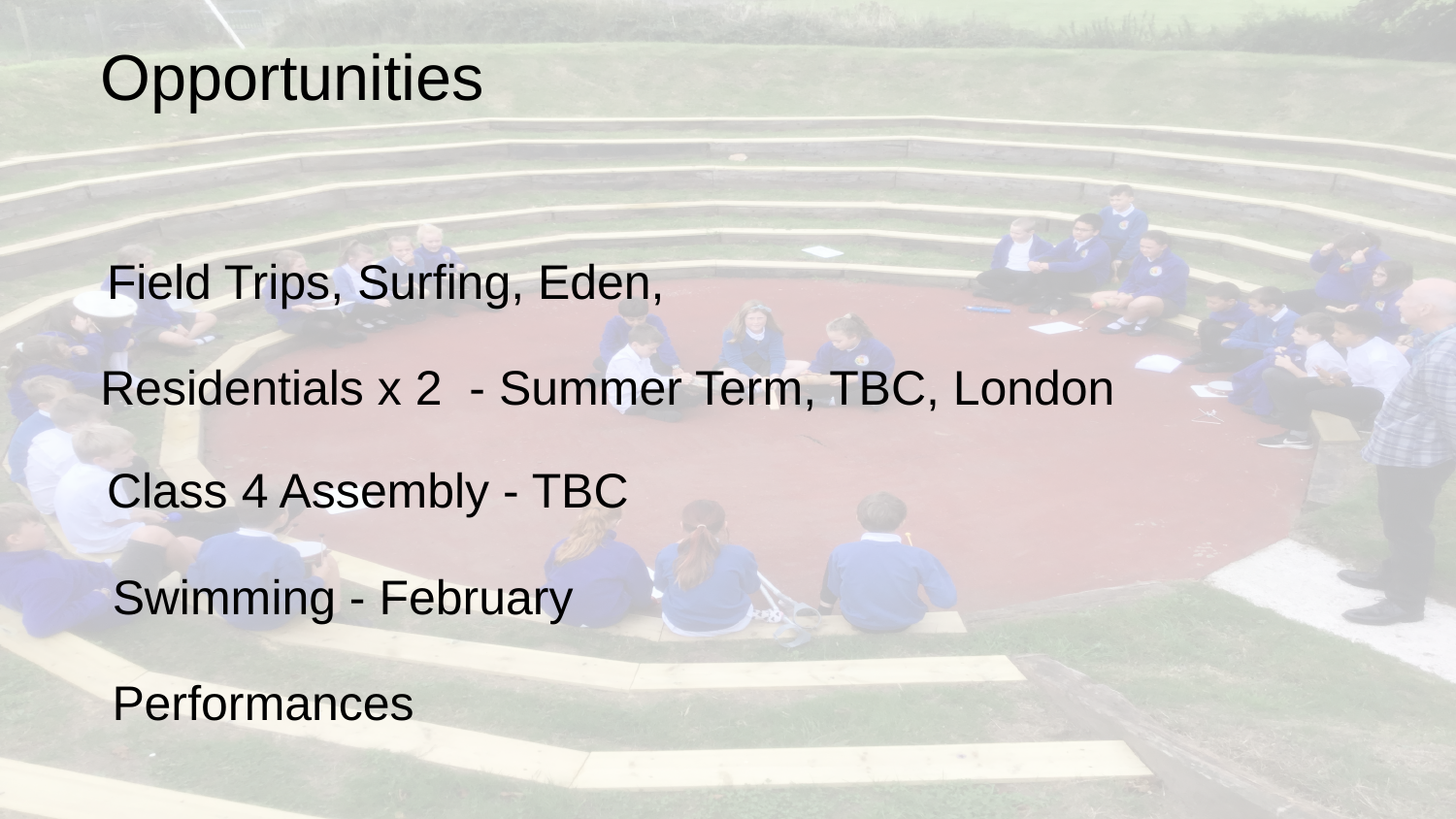

Opportunities
Field Trips, Surfing, Eden,
Residentials x 2  - Summer Term, TBC, London
Class 4 Assembly - TBC
Swimming - February
Performances